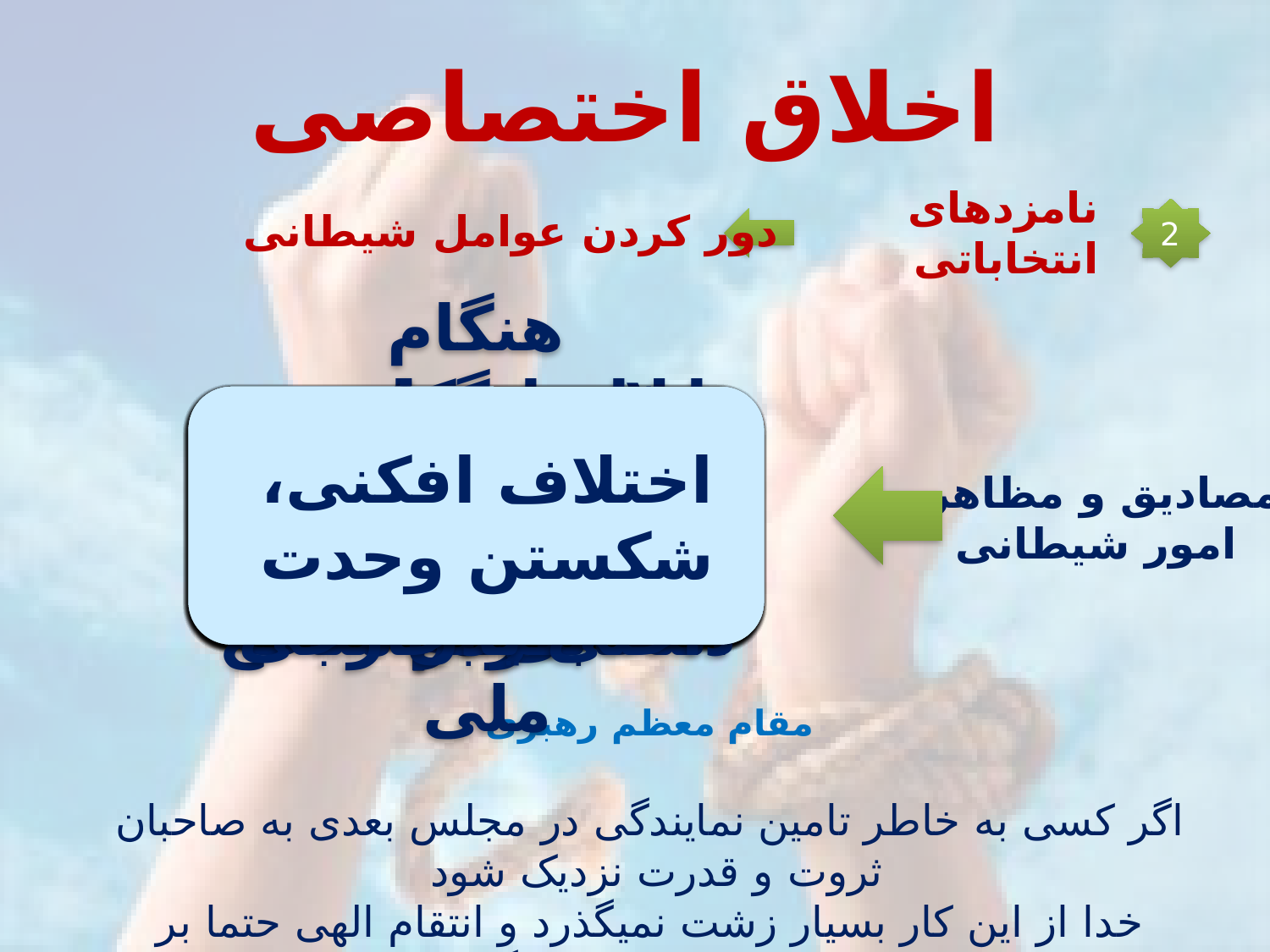

اخلاق اختصاصی
دور کردن عوامل شیطانی
2
نامزدهای انتخاباتی

چشم داشتن به منافع
شخصی
ترجیح دادن دوستان و خویشان بر سایر مردم
به فکر مقام و موقعیت
خود بودن
تلاش برای تثبیت منافع و تقویت مقام
ملاحظه کاری و ترس
از دست دادن مقام
گرایش به زندگی
تجملاتی
دور شدن از توده
مردم
گرایش به صاحبان
 مقام و منصب
دچار خودرایی و
خود محوری شدن
توجیه اشتباهات
انتقام جویی از دوستان و همکاران منتقد
هنگام قانون‌گذاری
ترجیح منافع حوزه
انتخابی بر منافع ملی
از موضع قدرت با
ضعیفان برخورد کردن
خضوع و خشوع در
مقابل مستکبرین داخلی یا خارجی
تکبر ورزیدن
اختلاف افکنی،
شکستن وحدت
مصادیق و مظاهر
 امور شیطانی

مقام معظم رهبری

اگر کسی به خاطر تامین نمایندگی در مجلس بعدی به صاحبان ثروت و قدرت نزدیک شود
خدا از این کار بسیار زشت نمی­گذرد و انتقام الهی حتما بر سرنوشت او اثر خواهد گذاشت.